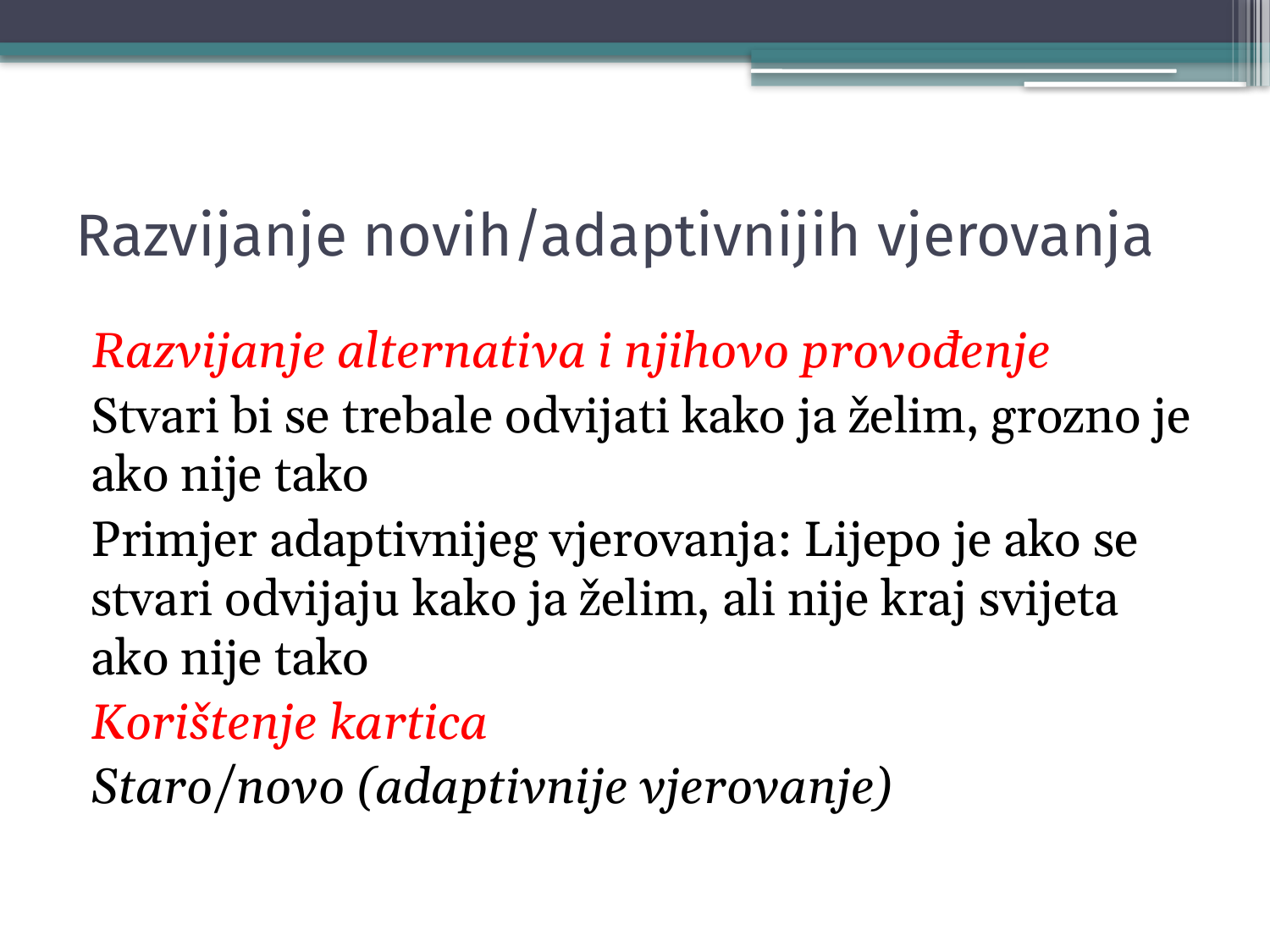

# Razvijanje novih/adaptivnijih vjerovanja
Razvijanje alternativa i njihovo provođenje
Stvari bi se trebale odvijati kako ja želim, grozno je ako nije tako
Primjer adaptivnijeg vjerovanja: Lijepo je ako se stvari odvijaju kako ja želim, ali nije kraj svijeta ako nije tako
Korištenje kartica
Staro/novo (adaptivnije vjerovanje)